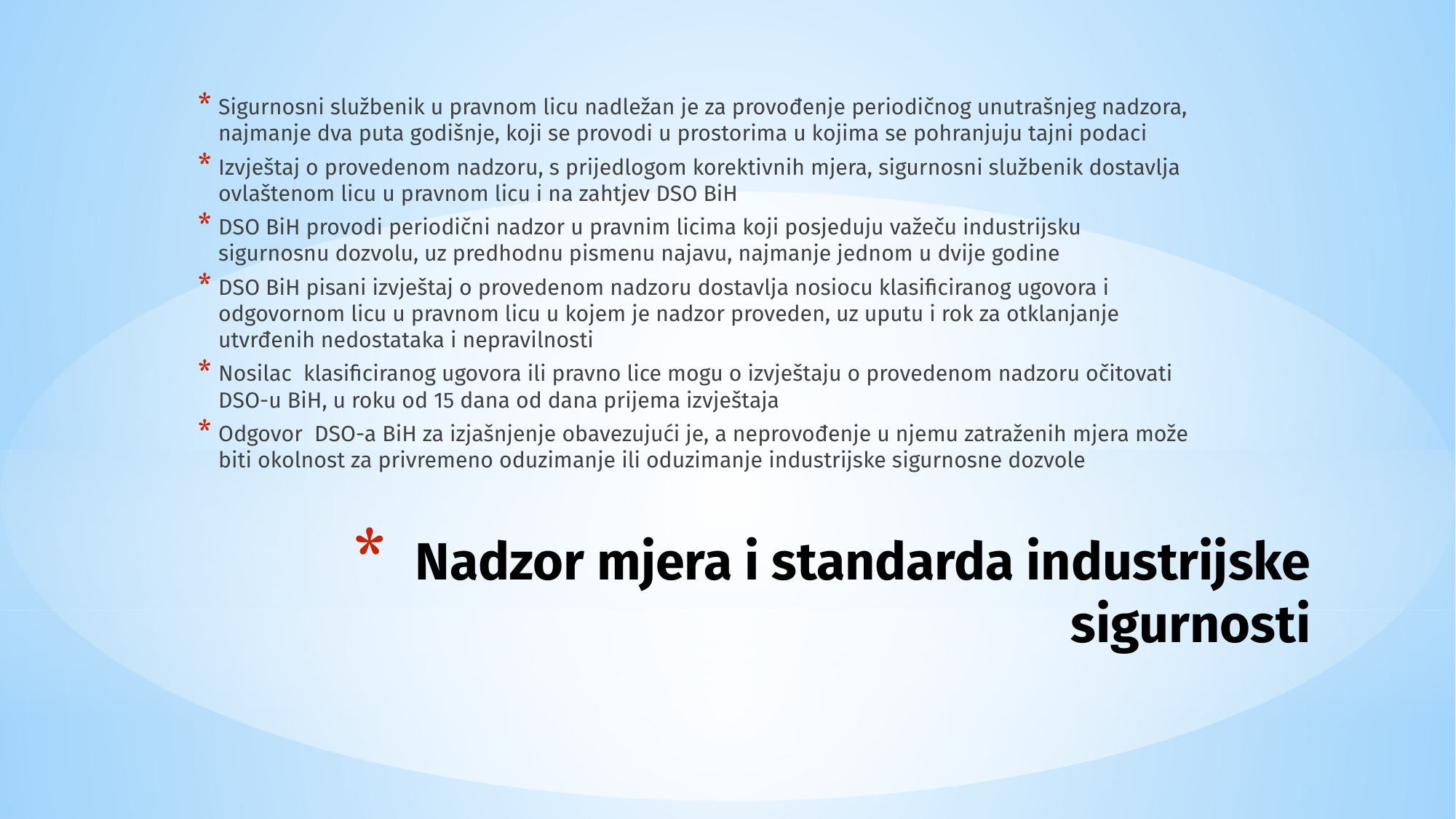

Sigurnosni službenik u pravnom licu nadležan je za provođenje periodičnog unutrašnjeg nadzora, najmanje dva puta godišnje, koji se provodi u prostorima u kojima se pohranjuju tajni podaci
Izvještaj o provedenom nadzoru, s prijedlogom korektivnih mjera, sigurnosni službenik dostavlja ovlaštenom licu u pravnom licu i na zahtjev DSO BiH
DSO BiH provodi periodični nadzor u pravnim licima koji posjeduju važeču industrijsku sigurnosnu dozvolu, uz predhodnu pismenu najavu, najmanje jednom u dvije godine
DSO BiH pisani izvještaj o provedenom nadzoru dostavlja nosiocu klasificiranog ugovora i odgovornom licu u pravnom licu u kojem je nadzor proveden, uz uputu i rok za otklanjanje utvrđenih nedostataka i nepravilnosti
Nosilac  klasificiranog ugovora ili pravno lice mogu o izvještaju o provedenom nadzoru očitovati DSO-u BiH, u roku od 15 dana od dana prijema izvještaja
Odgovor  DSO-a BiH za izjašnjenje obavezujući je, a neprovođenje u njemu zatraženih mjera može biti okolnost za privremeno oduzimanje ili oduzimanje industrijske sigurnosne dozvole
# Nadzor mjera i standarda industrijske sigurnosti